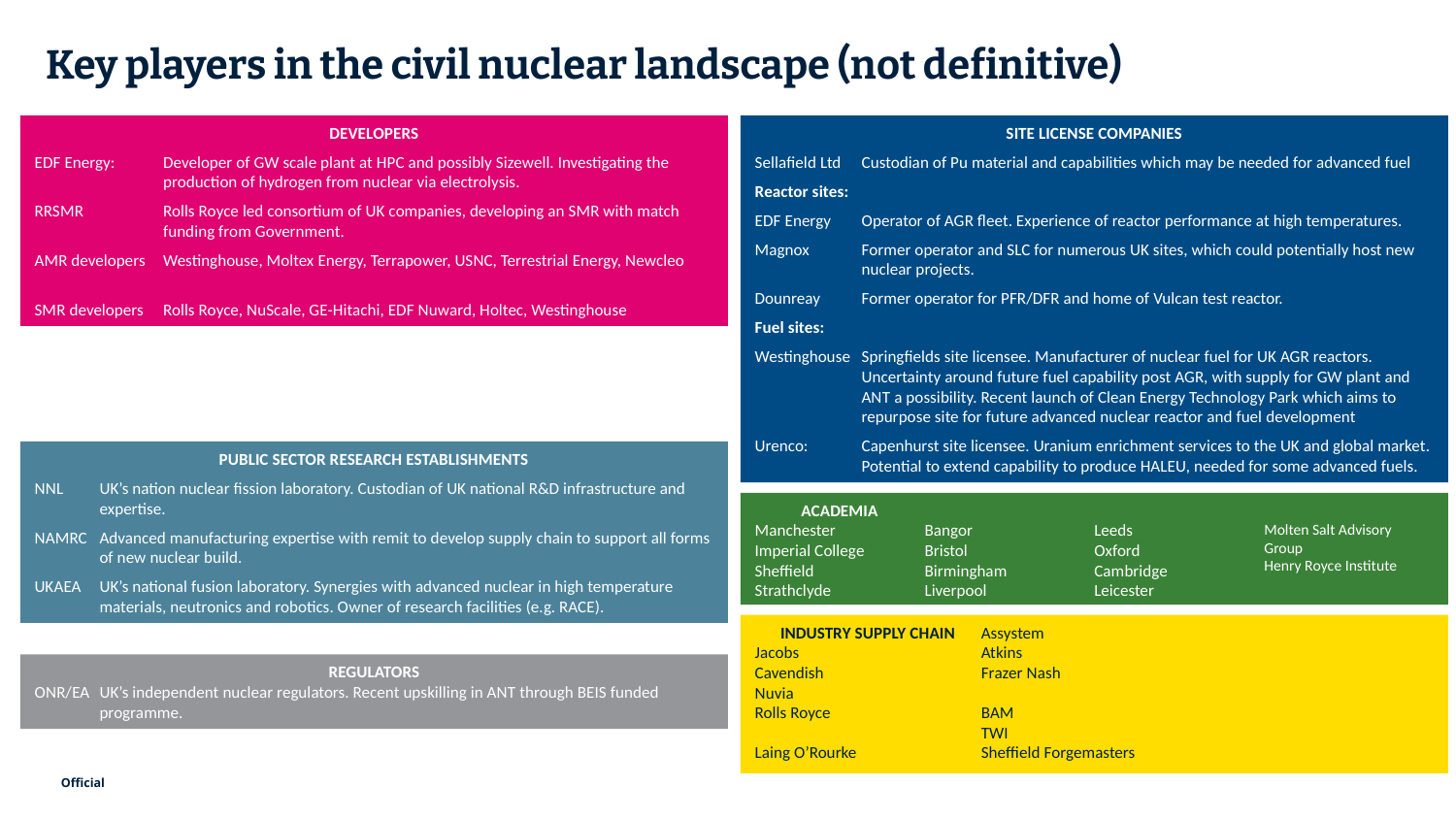

# Key players in the civil nuclear landscape (not definitive)
DEVELOPERS
EDF Energy:	Developer of GW scale plant at HPC and possibly Sizewell. Investigating the production of hydrogen from nuclear via electrolysis.
RRSMR 	Rolls Royce led consortium of UK companies, developing an SMR with match funding from Government.
AMR developers	Westinghouse, Moltex Energy, Terrapower, USNC, Terrestrial Energy, Newcleo
SMR developers 	Rolls Royce, NuScale, GE-Hitachi, EDF Nuward, Holtec, Westinghouse
SITE LICENSE COMPANIES
Sellafield Ltd	Custodian of Pu material and capabilities which may be needed for advanced fuel
Reactor sites:
EDF Energy	Operator of AGR fleet. Experience of reactor performance at high temperatures.
Magnox	Former operator and SLC for numerous UK sites, which could potentially host new nuclear projects.
Dounreay	Former operator for PFR/DFR and home of Vulcan test reactor.
Fuel sites:
Westinghouse	Springfields site licensee. Manufacturer of nuclear fuel for UK AGR reactors. Uncertainty around future fuel capability post AGR, with supply for GW plant and ANT a possibility. Recent launch of Clean Energy Technology Park which aims to repurpose site for future advanced nuclear reactor and fuel development
Urenco:	Capenhurst site licensee. Uranium enrichment services to the UK and global market. Potential to extend capability to produce HALEU, needed for some advanced fuels.
PUBLIC SECTOR RESEARCH ESTABLISHMENTS
NNL 	UK’s nation nuclear fission laboratory. Custodian of UK national R&D infrastructure and expertise.
NAMRC	Advanced manufacturing expertise with remit to develop supply chain to support all forms of new nuclear build.
UKAEA	UK’s national fusion laboratory. Synergies with advanced nuclear in high temperature materials, neutronics and robotics. Owner of research facilities (e.g. RACE).
ACADEMIA
Manchester
Imperial College
Sheffield
Strathclyde

Bangor
Bristol
Birmingham
Liverpool

Leeds
Oxford
Cambridge
Leicester

Molten Salt Advisory Group
Henry Royce Institute

INDUSTRY SUPPLY CHAIN
Jacobs
Cavendish
Nuvia
Rolls Royce

Laing O’Rourke
Assystem
Atkins
Frazer Nash

BAM
TWI
Sheffield Forgemasters

REGULATORS
ONR/EA 	UK’s independent nuclear regulators. Recent upskilling in ANT through BEIS funded programme.
Official